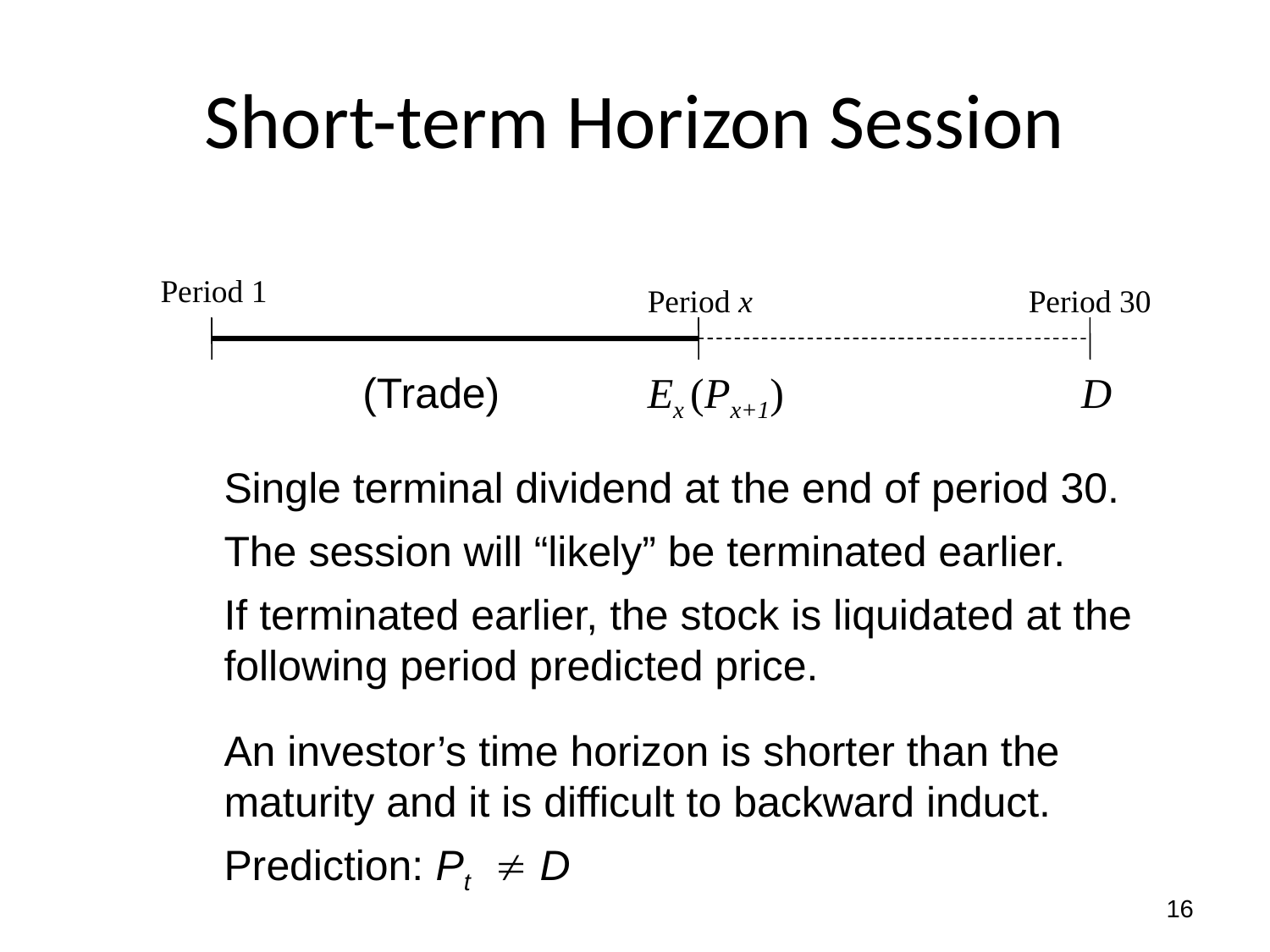

# Short-term Horizon Session
Period 1
Period x
Period 30

(Trade)
Ex (Px+1)
D
Single terminal dividend at the end of period 30.
The session will “likely” be terminated earlier.
If terminated earlier, the stock is liquidated at the following period predicted price.
An investor’s time horizon is shorter than the maturity and it is difficult to backward induct.
Prediction: Pt  ≠ D

16